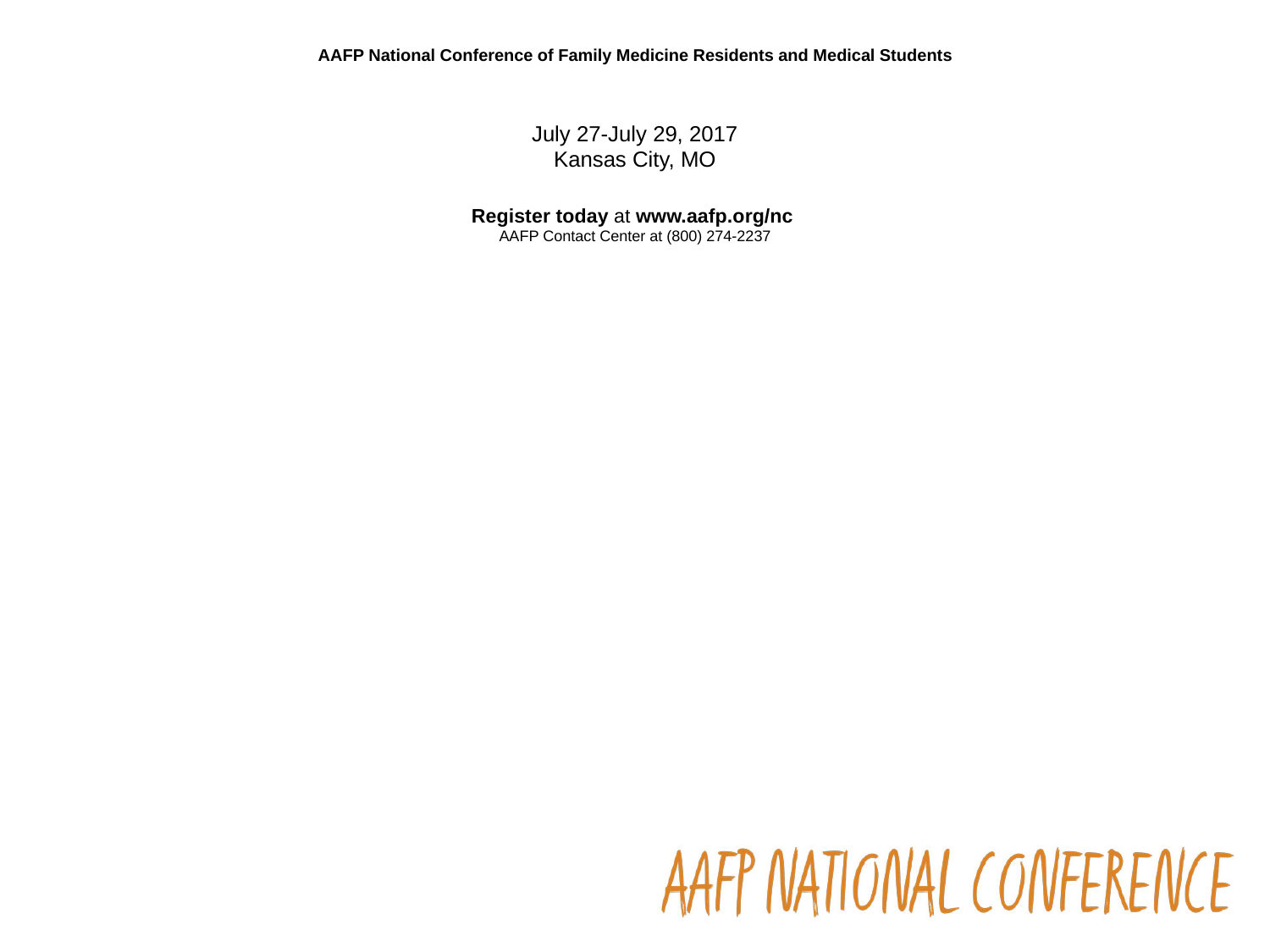

# AAFP National Conference of Family Medicine Residents and Medical Students July 27-July 29, 2017
Kansas City, MO

Register today at www.aafp.org/nc
AAFP Contact Center at (800) 274-2237